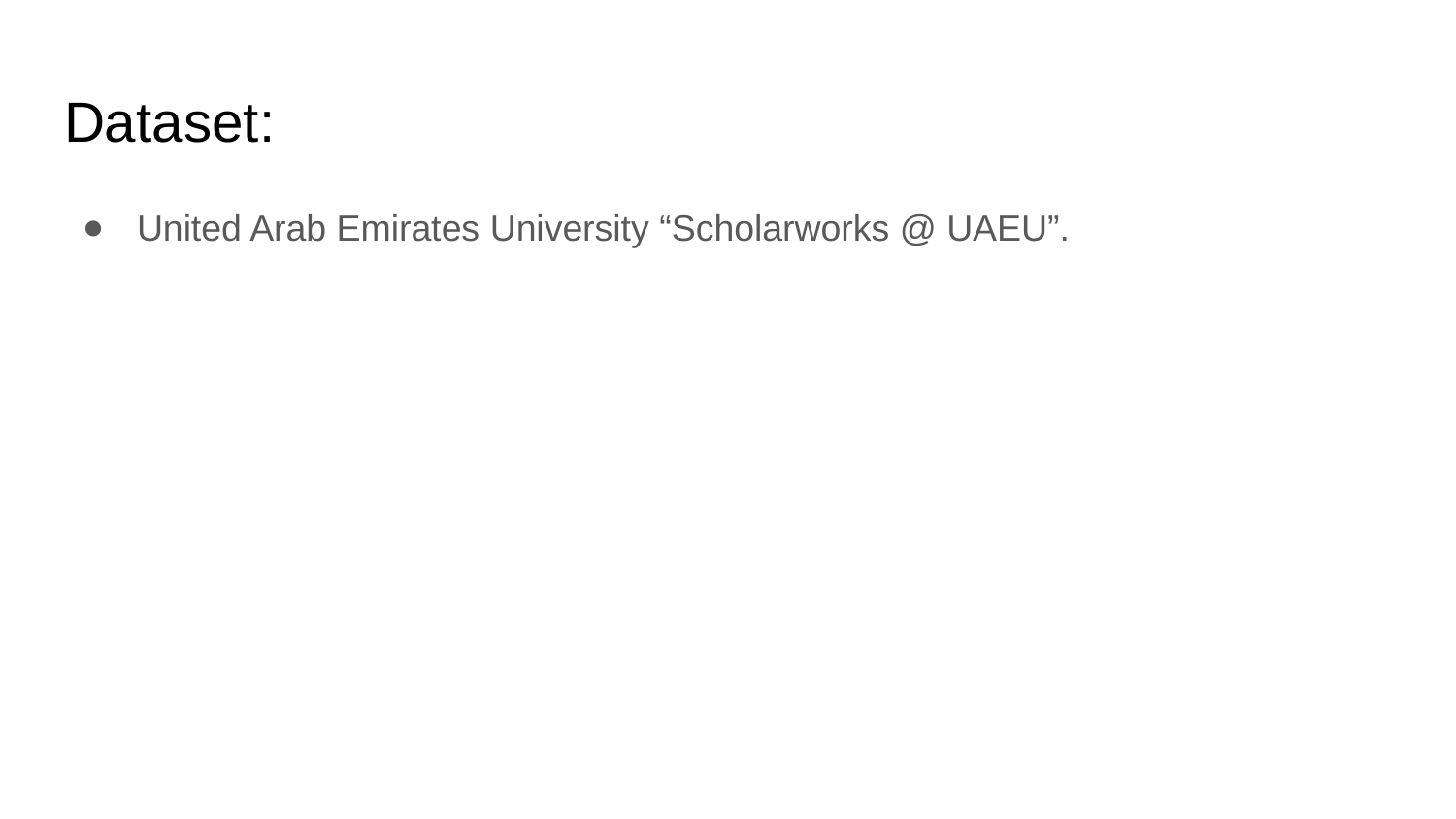

# Dataset:

United Arab Emirates University “Scholarworks @ UAEU”.